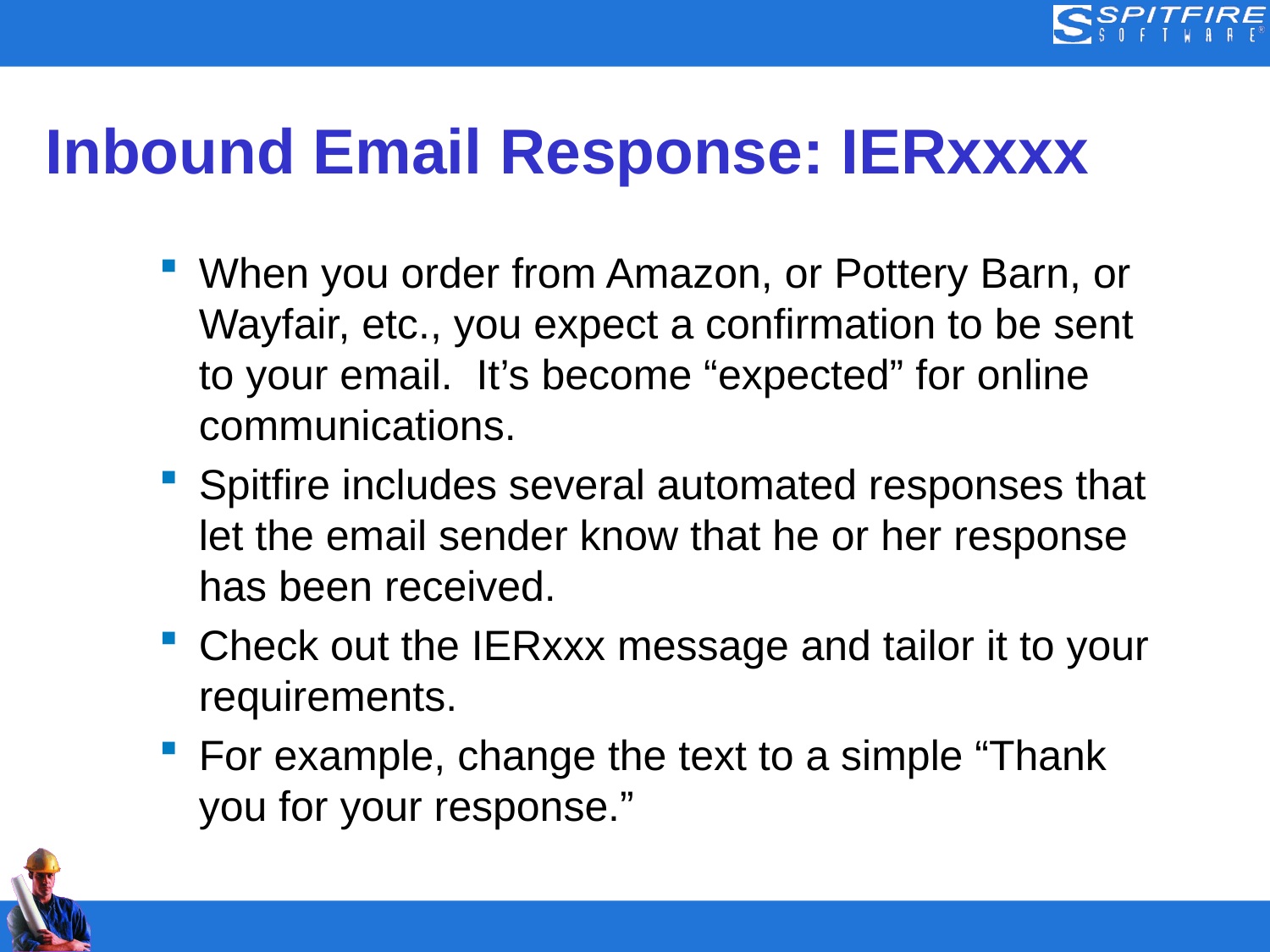

# Inbound Email Response: IERxxxx
When you order from Amazon, or Pottery Barn, or Wayfair, etc., you expect a confirmation to be sent to your email.  It’s become “expected” for online communications.
Spitfire includes several automated responses that let the email sender know that he or her response has been received.
Check out the IERxxx message and tailor it to your requirements.
For example, change the text to a simple “Thank you for your response.”